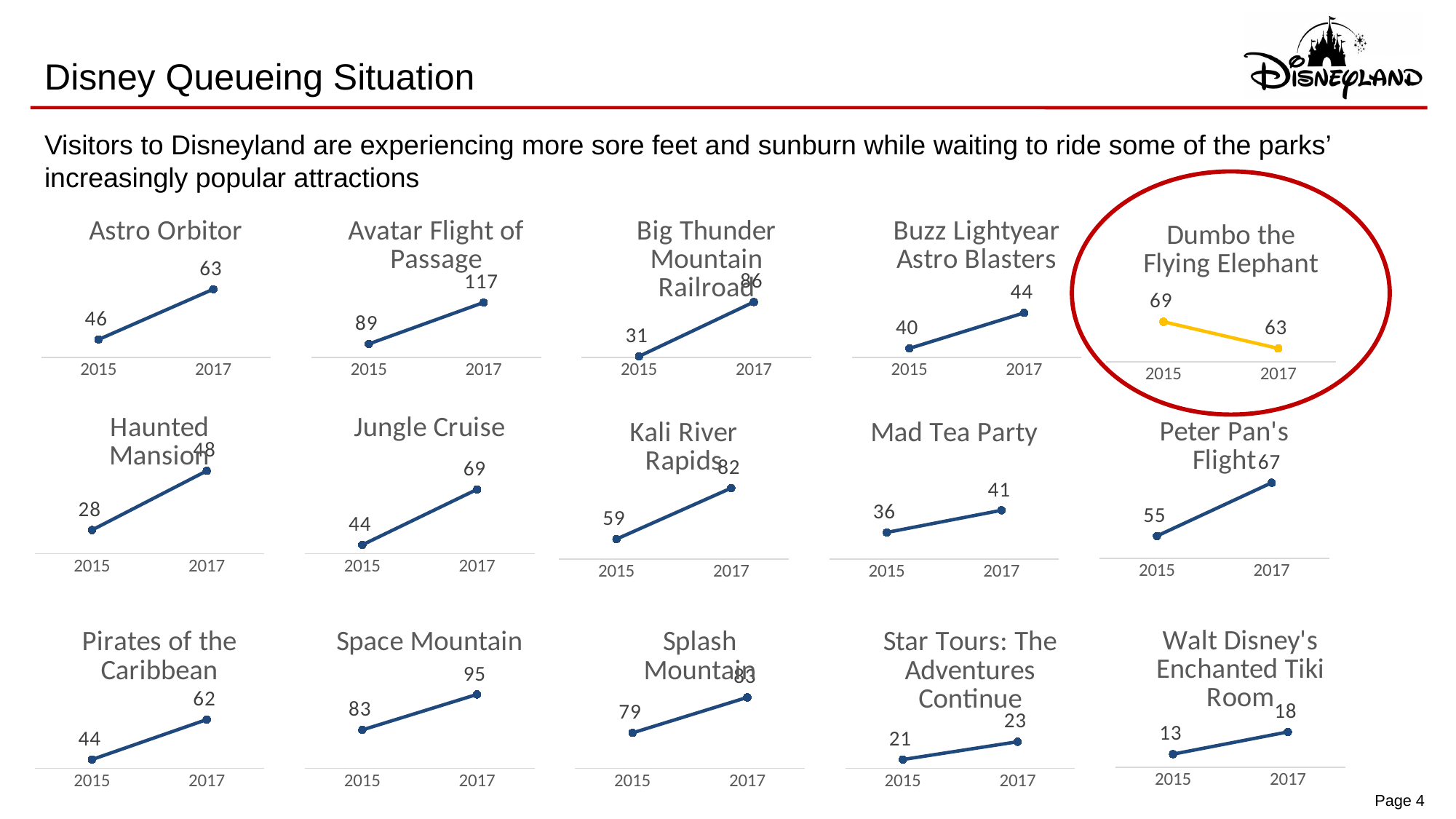

# Disney Queueing Situation
Visitors to Disneyland are experiencing more sore feet and sunburn while waiting to ride some of the parks’ increasingly popular attractions

### Chart:

| Category | Astro Orbitor |
|---|---|
| 2015 | 46.0 |
| 2017 | 63.0 |

### Chart:

| Category | Avatar Flight of Passage |
|---|---|
| 2015 | 89.0 |
| 2017 | 117.0 |

### Chart:

| Category | Big Thunder Mountain Railroad |
|---|---|
| 2015 | 31.0 |
| 2017 | 86.0 |

### Chart:

| Category | Buzz Lightyear Astro Blasters |
|---|---|
| 2015 | 40.0 |
| 2017 | 44.0 |

### Chart:

| Category | Dumbo the Flying Elephant |
|---|---|
| 2015 | 69.0 |
| 2017 | 63.0 |

### Chart:

| Category | Haunted Mansion |
|---|---|
| 2015 | 28.0 |
| 2017 | 48.0 |

### Chart:

| Category | Jungle Cruise |
|---|---|
| 2015 | 44.0 |
| 2017 | 69.0 |

### Chart:

| Category | Peter Pan's Flight |
|---|---|
| 2015 | 55.0 |
| 2017 | 67.0 |

### Chart:

| Category | Kali River Rapids |
|---|---|
| 2015 | 59.0 |
| 2017 | 82.0 |

### Chart:

| Category | Mad Tea Party |
|---|---|
| 2015 | 36.0 |
| 2017 | 41.0 |

### Chart:

| Category | Walt Disney's Enchanted Tiki Room |
|---|---|
| 2015 | 13.0 |
| 2017 | 18.0 |

### Chart:

| Category | Pirates of the Caribbean |
|---|---|
| 2015 | 44.0 |
| 2017 | 62.0 |

### Chart:

| Category | Space Mountain |
|---|---|
| 2015 | 83.0 |
| 2017 | 95.0 |

### Chart:

| Category | Splash Mountain |
|---|---|
| 2015 | 79.0 |
| 2017 | 83.0 |

### Chart:

| Category | Star Tours: The Adventures Continue |
|---|---|
| 2015 | 21.0 |
| 2017 | 23.0 |